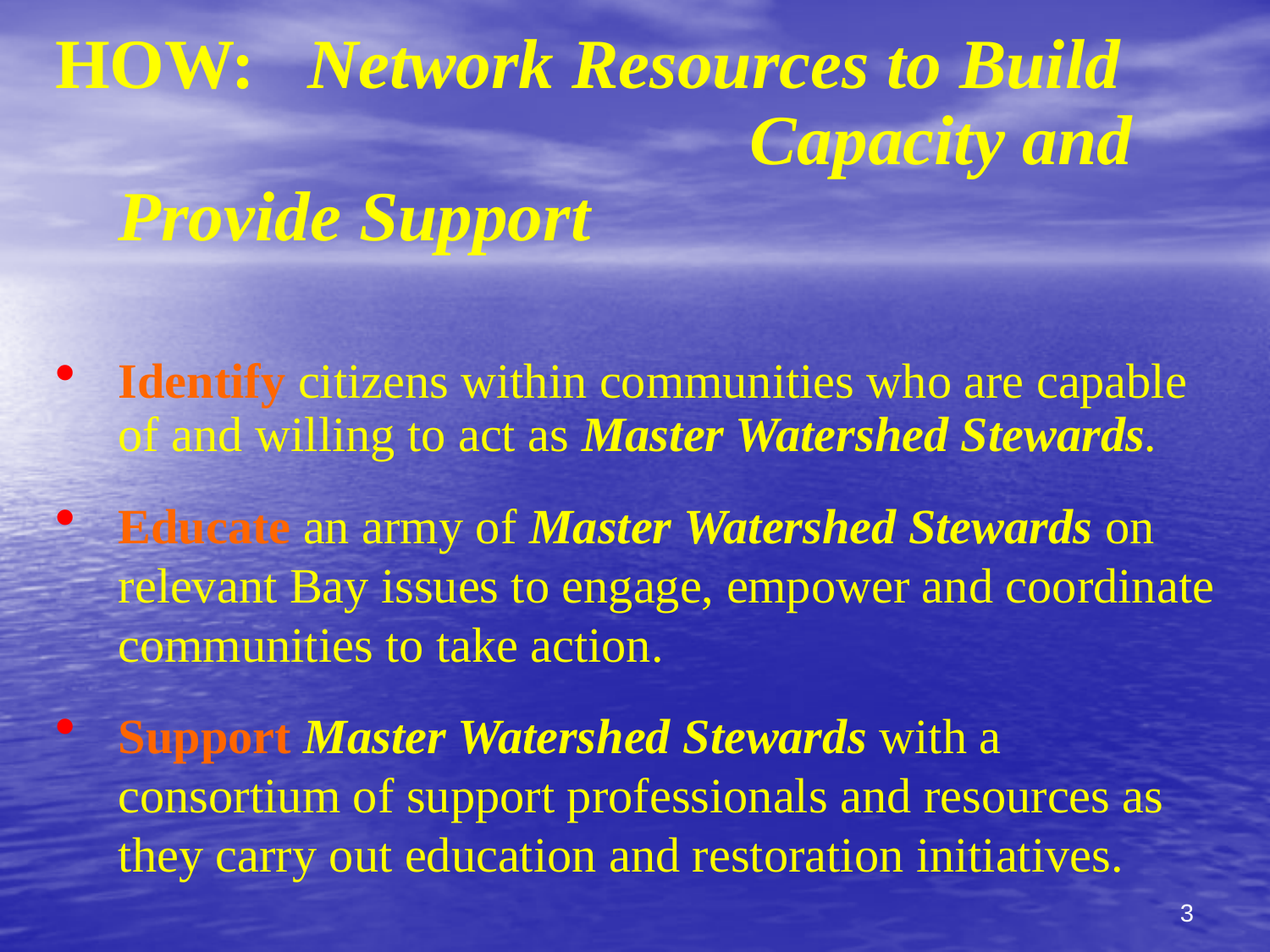

HOW:   Network Resources to Build                                          Capacity and Provide Support

Identify citizens within communities who are capable of and willing to act as Master Watershed Stewards.

Educate an army of Master Watershed Stewards on relevant Bay issues to engage, empower and coordinate communities to take action.

Support Master Watershed Stewards with a consortium of support professionals and resources as they carry out education and restoration initiatives.
3